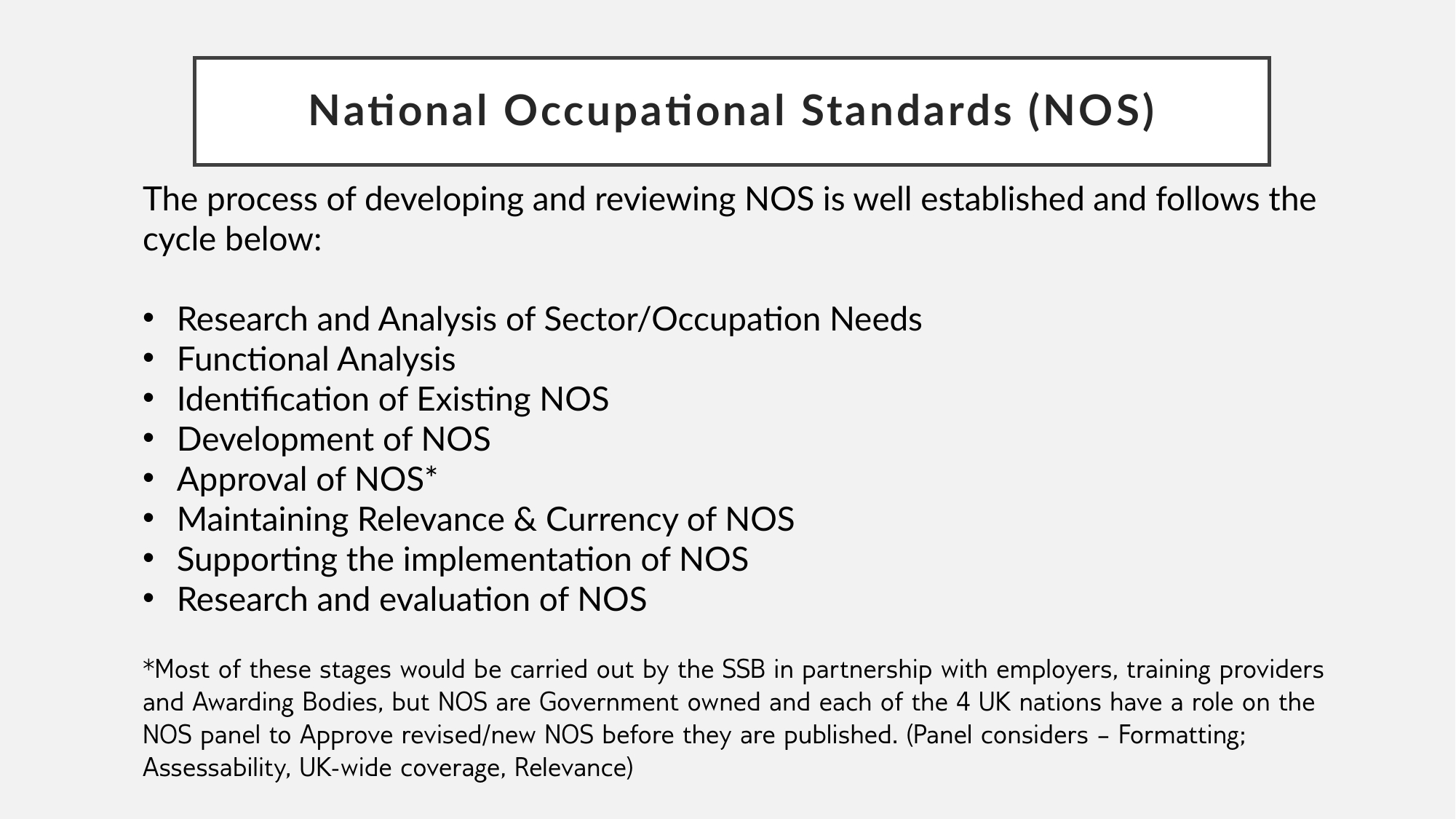

# National Occupational Standards (NOS)
The process of developing and reviewing NOS is well established and follows the cycle below:

Research and Analysis of Sector/Occupation Needs
Functional Analysis
Identification of Existing NOS
Development of NOS
Approval of NOS*
Maintaining Relevance & Currency of NOS
Supporting the implementation of NOS
Research and evaluation of NOS

*Most of these stages would be carried out by the SSB in partnership with employers, training providers and Awarding Bodies, but NOS are Government owned and each of the 4 UK nations have a role on the NOS panel to Approve revised/new NOS before they are published. (Panel considers – Formatting;  Assessability, UK-wide coverage, Relevance)